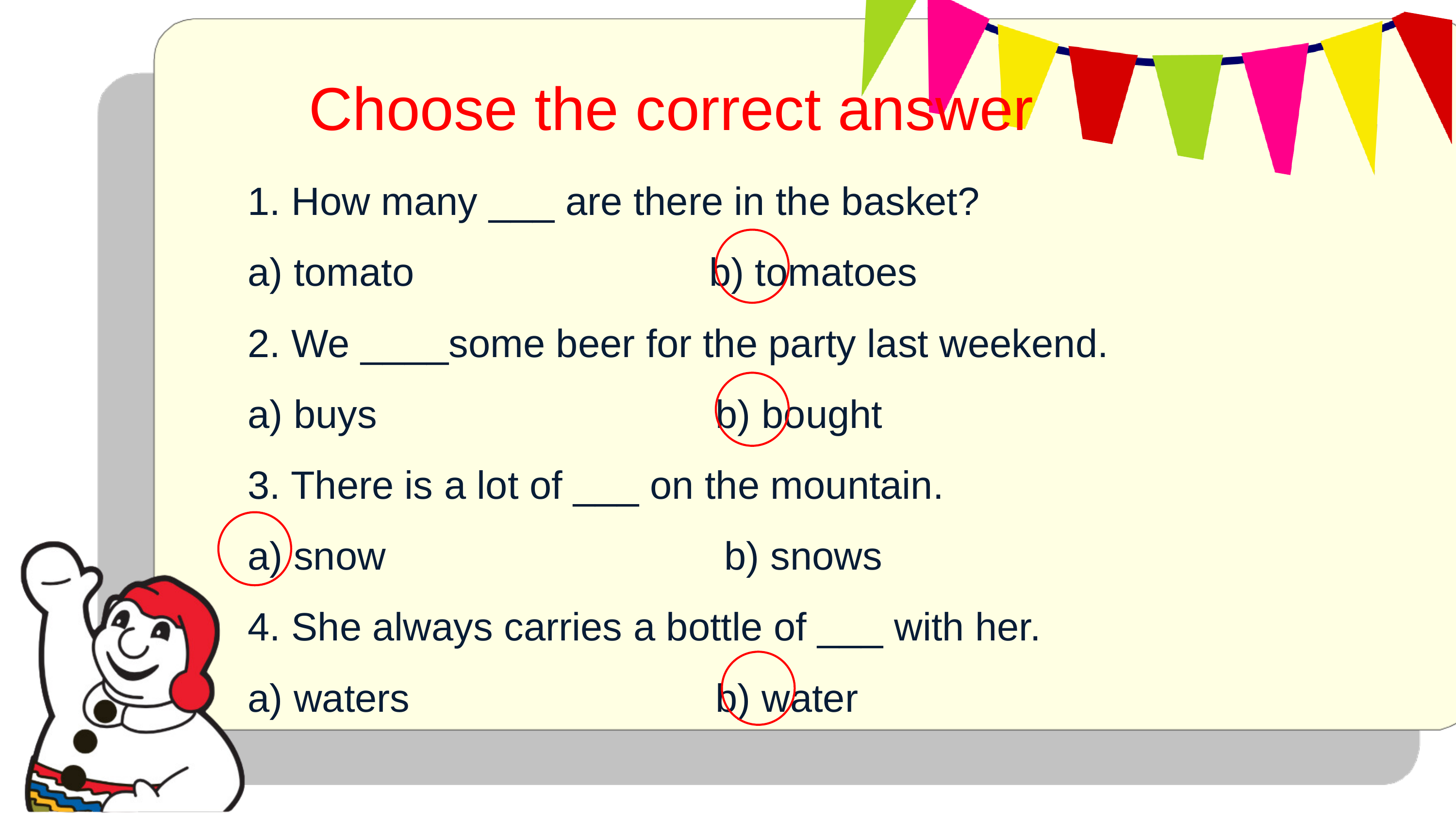

Choose the correct answer
1. How many ___ are there in the basket?
a) tomato                           b) tomatoes
2. We ____some beer for the party last weekend.
a) buys                               b) bought
3. There is a lot of ___ on the mountain.
a) snow                               b) snows
4. She always carries a bottle of ___ with her.
a) waters                            b) water